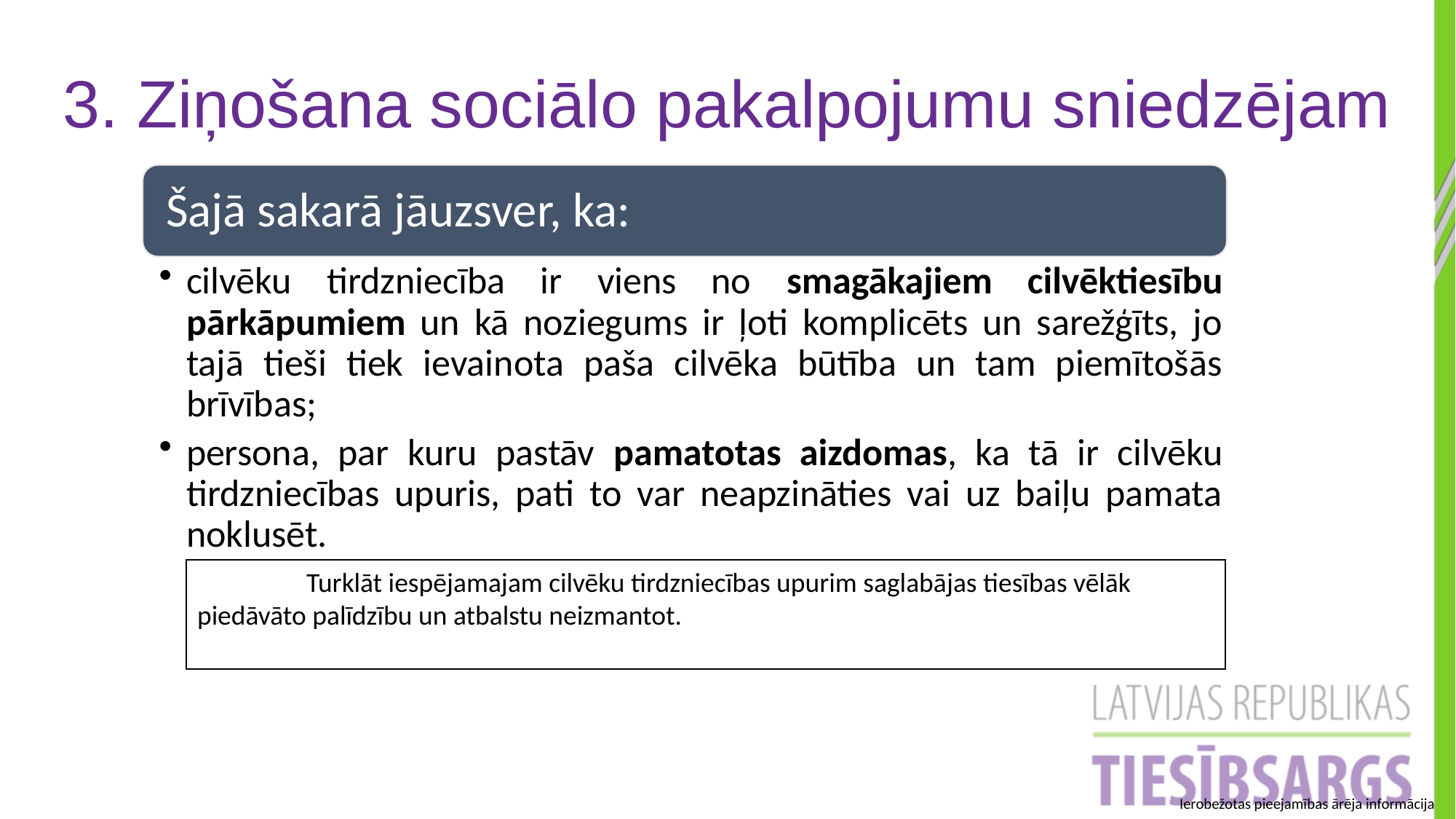

3. Ziņošana sociālo pakalpojumu sniedzējam
Šajā sakarā jāuzsver, ka:
cilvēku tirdzniecība ir viens no smagākajiem cilvēktiesību pārkāpumiem un kā noziegums ir ļoti komplicēts un sarežģīts, jo tajā tieši tiek ievainota paša cilvēka būtība un tam piemītošās brīvības;
persona, par kuru pastāv pamatotas aizdomas, ka tā ir cilvēku tirdzniecības upuris, pati to var neapzināties vai uz baiļu pamata noklusēt.
	Turklāt iespējamajam cilvēku tirdzniecības upurim saglabājas tiesības vēlāk piedāvāto palīdzību un atbalstu neizmantot.